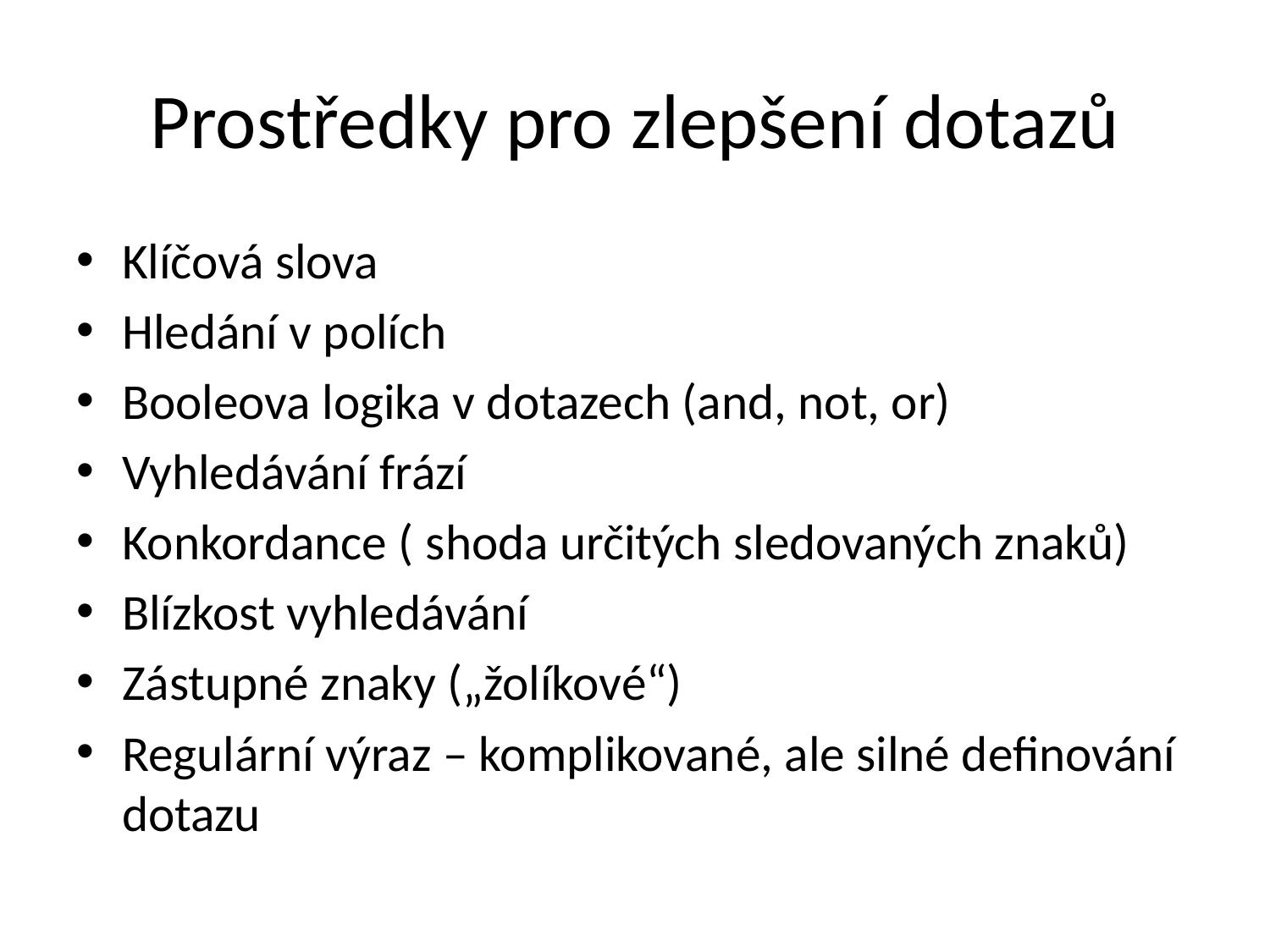

# Prostředky pro zlepšení dotazů
Klíčová slova
Hledání v polích
Booleova logika v dotazech (and, not, or)
Vyhledávání frází
Konkordance ( shoda určitých sledovaných znaků)
Blízkost vyhledávání
Zástupné znaky („žolíkové“)
Regulární výraz – komplikované, ale silné definování dotazu